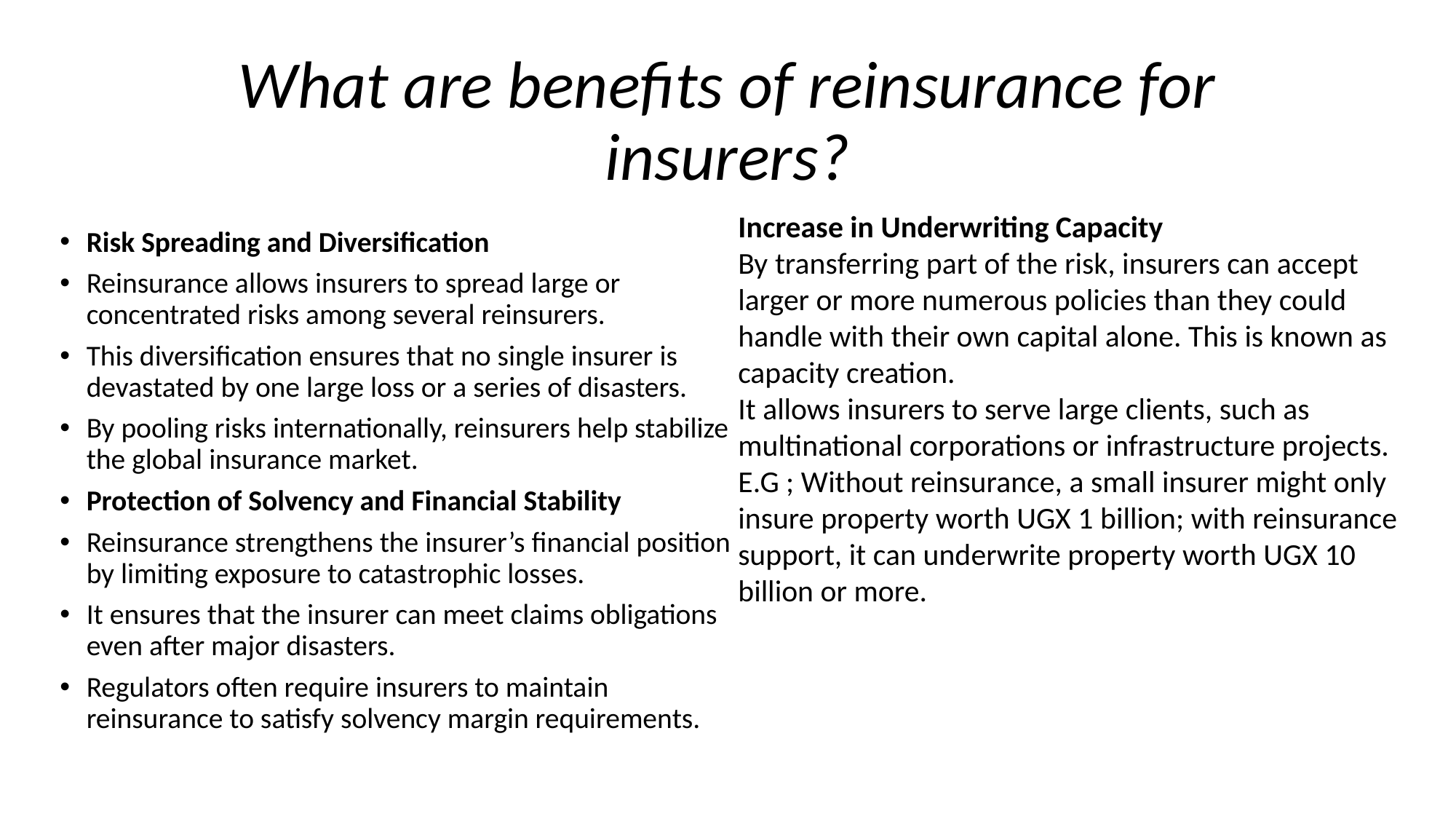

# What are benefits of reinsurance for insurers?
Increase in Underwriting Capacity
By transferring part of the risk, insurers can accept larger or more numerous policies than they could handle with their own capital alone. This is known as capacity creation.
It allows insurers to serve large clients, such as multinational corporations or infrastructure projects.
E.G ; Without reinsurance, a small insurer might only insure property worth UGX 1 billion; with reinsurance support, it can underwrite property worth UGX 10 billion or more.
Risk Spreading and Diversification
Reinsurance allows insurers to spread large or concentrated risks among several reinsurers.
This diversification ensures that no single insurer is devastated by one large loss or a series of disasters.
By pooling risks internationally, reinsurers help stabilize the global insurance market.
Protection of Solvency and Financial Stability
Reinsurance strengthens the insurer’s financial position by limiting exposure to catastrophic losses.
It ensures that the insurer can meet claims obligations even after major disasters.
Regulators often require insurers to maintain reinsurance to satisfy solvency margin requirements.